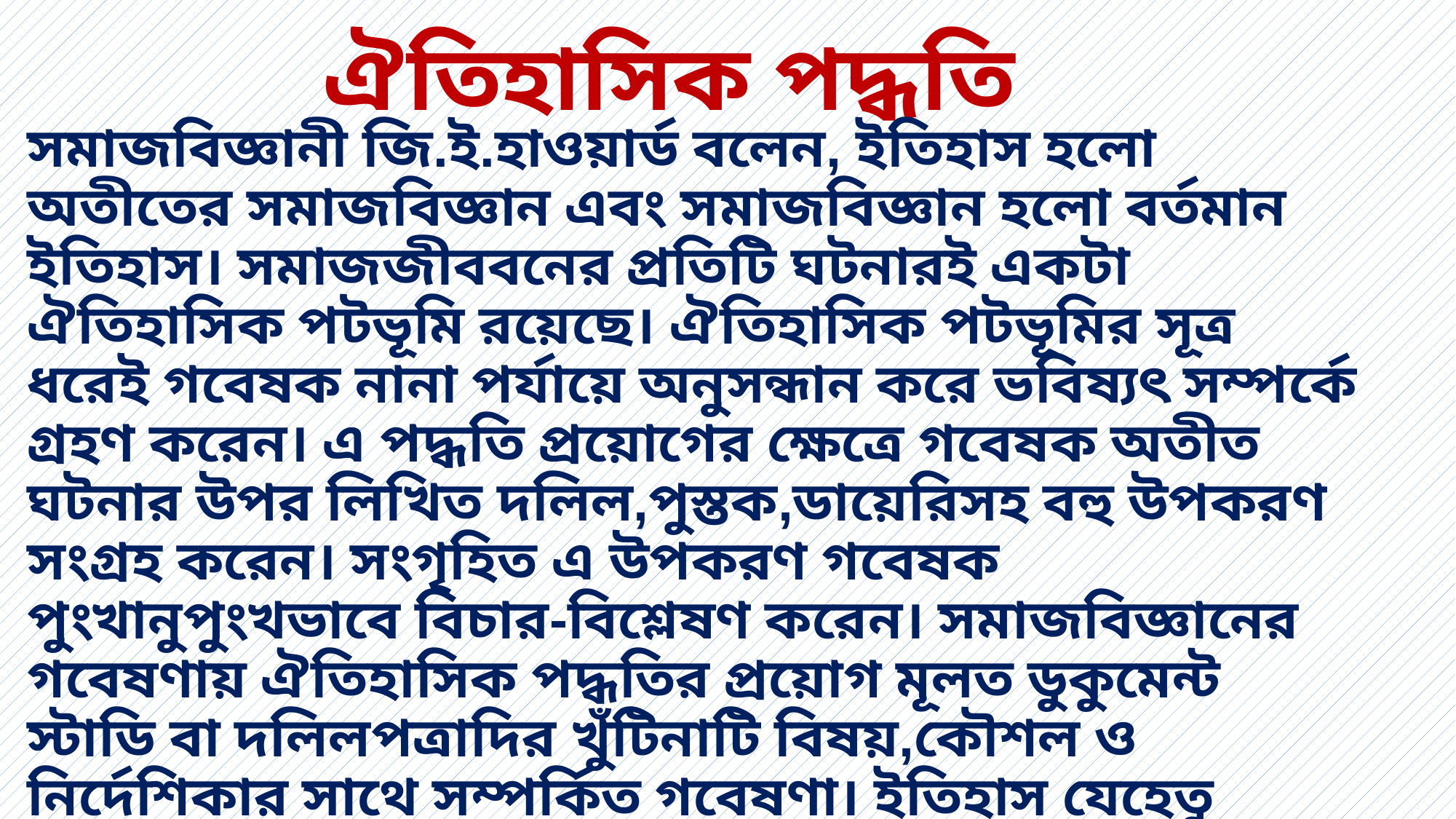

ঐতিহাসিক পদ্ধতি
সমাজবিজ্ঞানী জি.ই.হাওয়ার্ড বলেন, ইতিহাস হলো অতীতের সমাজবিজ্ঞান এবং সমাজবিজ্ঞান হলো বর্তমান ইতিহাস। সমাজজীববনের প্রতিটি ঘটনারই একটা ঐতিহাসিক পটভূমি রয়েছে। ঐতিহাসিক পটভূমির সূত্র ধরেই গবেষক নানা পর্যায়ে অনুসন্ধান করে ভবিষ্যৎ সম্পর্কে গ্রহণ করেন। এ পদ্ধতি প্রয়োগের ক্ষেত্রে গবেষক অতীত ঘটনার উপর লিখিত দলিল,পুস্তক,ডায়েরিসহ বহু উপকরণ সংগ্রহ করেন। সংগৃহিত এ উপকরণ গবেষক পুংখানুপুংখভাবে বিচার-বিশ্লেষণ করেন। সমাজবিজ্ঞানের গবেষণায় ঐতিহাসিক পদ্ধতির প্রয়োগ মূলত ডুকুমেন্ট স্টাডি বা দলিলপত্রাদির খুঁটিনাটি বিষয়,কৌশল ও নির্দেশিকার সাথে সম্পর্কিত গবেষণা। ইতিহাস যেহেতু পরিস্থিতি ও পরিবেশের ফসল,সেহেতু ঐতিহাসিক উপাত্ত ও তথ্য সামাজিক প্রেক্ষাপটে না জেনে প্রয়োগ করা যায় না। ঐতিহাসিক পদ্ধতি প্রয়োগকারী গবেষককে ঐতিহাসিক ঘটনা।